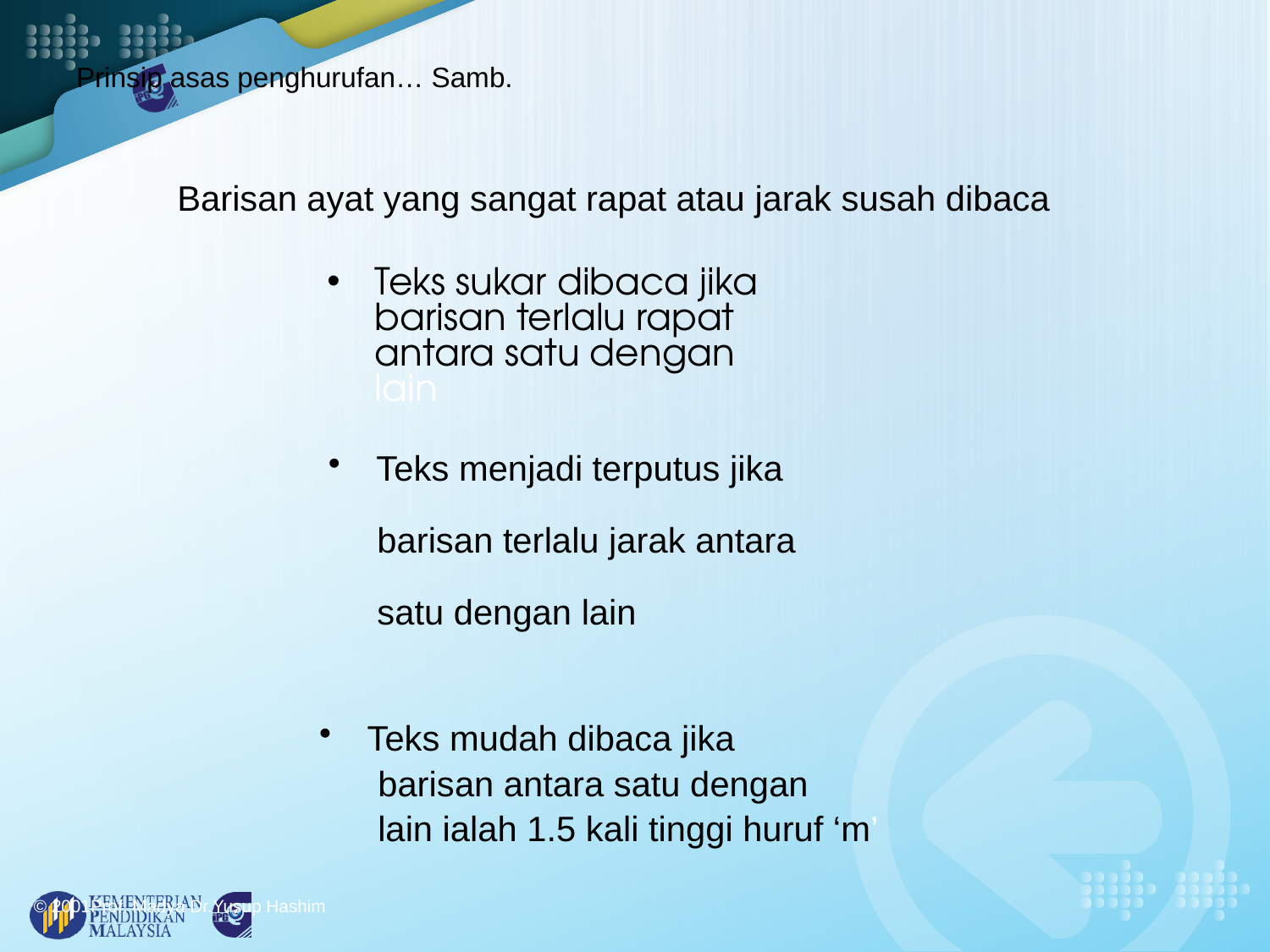

Prinsip asas penghurufan… Samb.

Barisan ayat yang sangat rapat atau jarak susah dibaca
Teks sukar dibaca jika barisan terlalu rapat antara satu dengan lain
Teks menjadi terputus jika

     barisan terlalu jarak antara

     satu dengan lain
Teks mudah dibaca jika
      barisan antara satu dengan
      lain ialah 1.5 kali tinggi huruf ‘m’
© 2001Prof. Madya Dr.Yusup Hashim